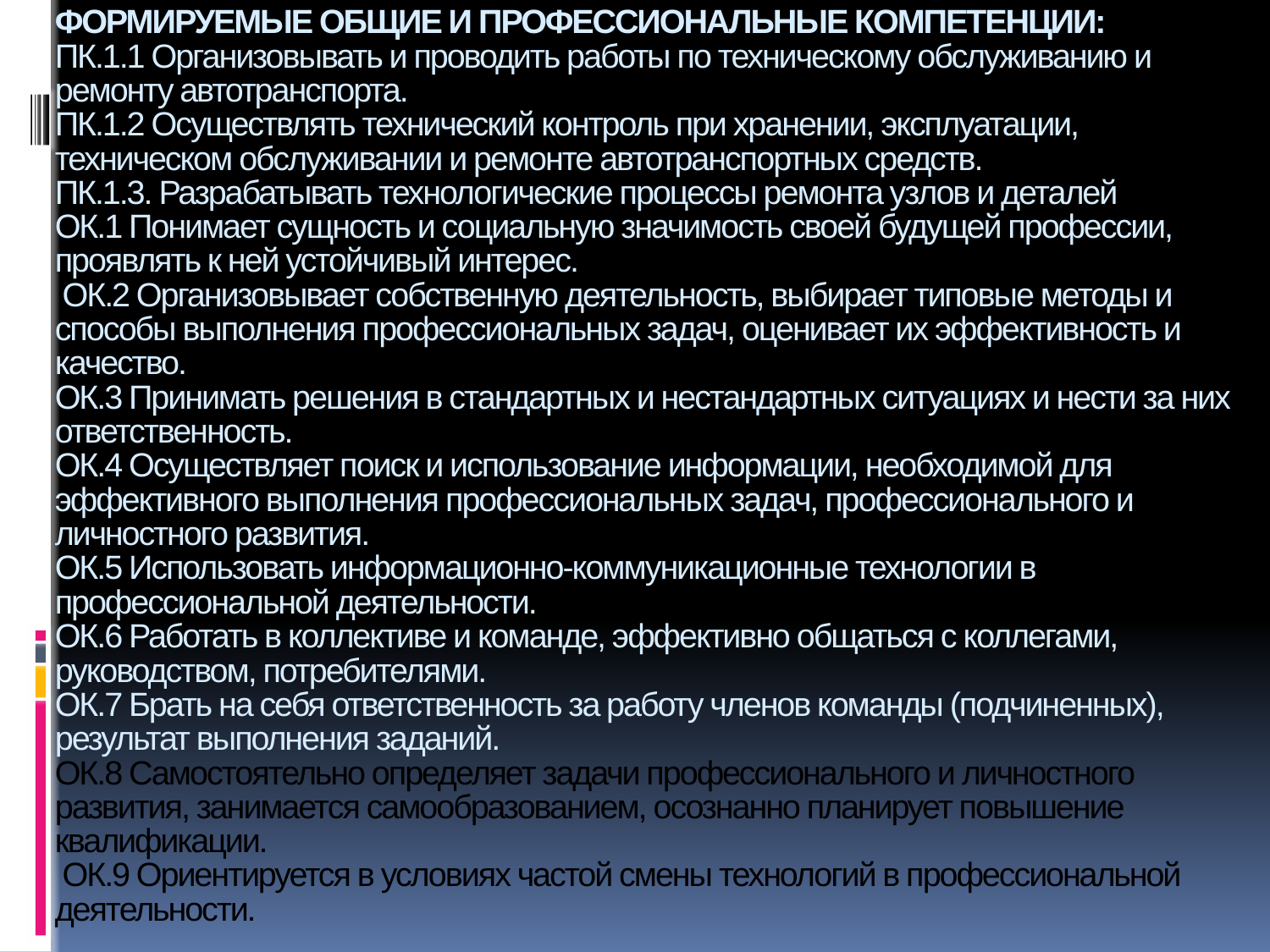

# ФОРМИРУЕМЫЕ ОБЩИЕ И ПРОФЕССИОНАЛЬНЫЕ КОМПЕТЕНЦИИ: ПК.1.1 Организовывать и проводить работы по техническому обслуживанию и ремонту автотранспорта. ПК.1.2 Осуществлять технический контроль при хранении, эксплуатации, техническом обслуживании и ремонте автотранспортных средств. ПК.1.3. Разрабатывать технологические процессы ремонта узлов и деталей ОК.1 Понимает сущность и социальную значимость своей будущей профессии, проявлять к ней устойчивый интерес. ОК.2 Организовывает собственную деятельность, выбирает типовые методы и способы выполнения профессиональных задач, оценивает их эффективность и качество. ОК.3 Принимать решения в стандартных и нестандартных ситуациях и нести за них ответственность. ОК.4 Осуществляет поиск и использование информации, необходимой для эффективного выполнения профессиональных задач, профессионального и личностного развития. ОК.5 Использовать информационно-коммуникационные технологии в профессиональной деятельности. ОК.6 Работать в коллективе и команде, эффективно общаться с коллегами, руководством, потребителями. ОК.7 Брать на себя ответственность за работу членов команды (подчиненных), результат выполнения заданий. ОК.8 Самостоятельно определяет задачи профессионального и личностного развития, занимается самообразованием, осознанно планирует повышение квалификации. ОК.9 Ориентируется в условиях частой смены технологий в профессиональной деятельности.